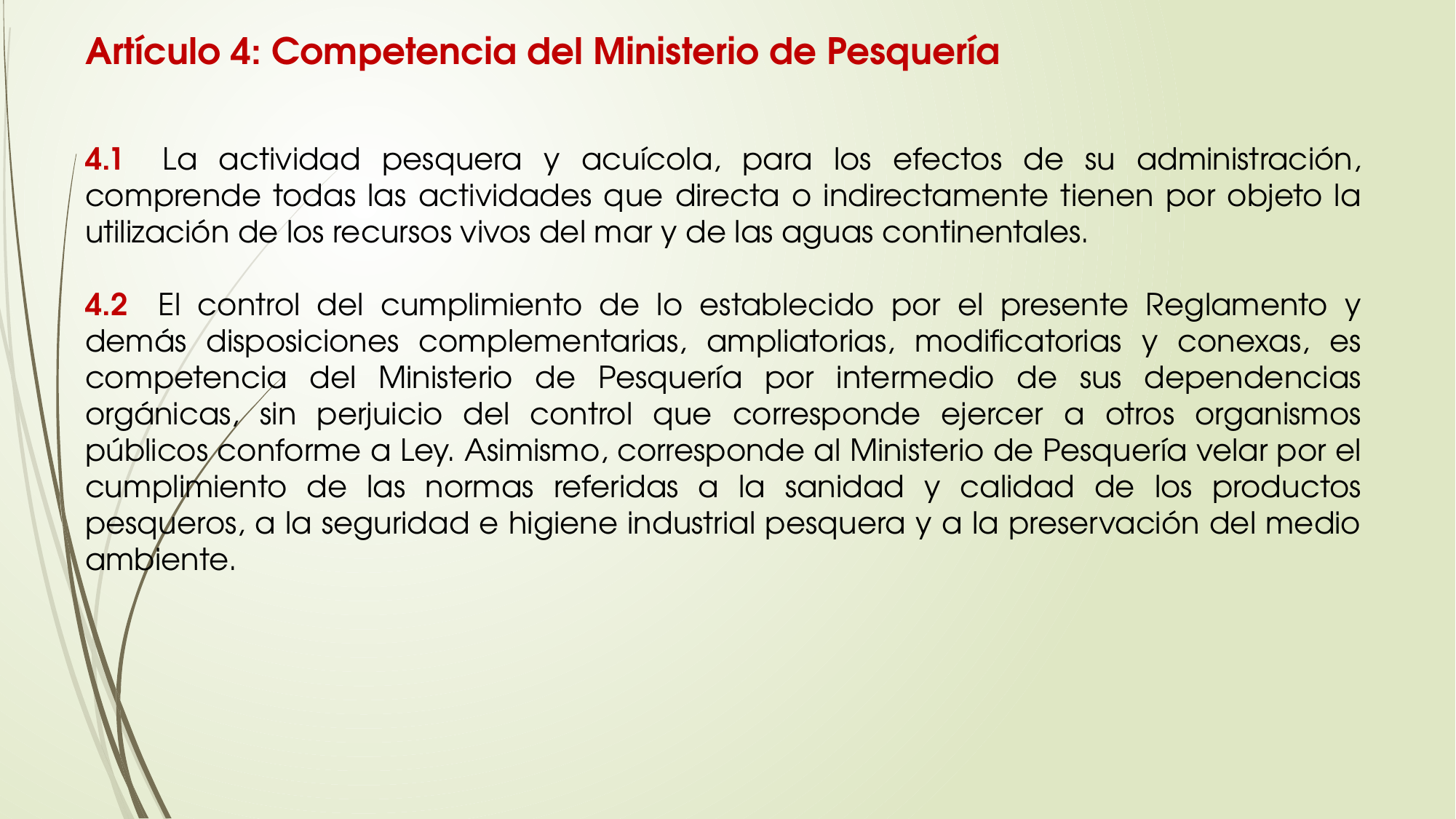

Artículo 4: Competencia del Ministerio de Pesquería
4.1 	La actividad pesquera y acuícola, para los efectos de su administración, comprende todas las actividades que directa o indirectamente tienen por objeto la utilización de los recursos vivos del mar y de las aguas continentales.

4.2 	El control del cumplimiento de lo establecido por el presente Reglamento y demás disposiciones complementarias, ampliatorias, modificatorias y conexas, es competencia del Ministerio de Pesquería por intermedio de sus dependencias orgánicas, sin perjuicio del control que corresponde ejercer a otros organismos públicos conforme a Ley. Asimismo, corresponde al Ministerio de Pesquería velar por el cumplimiento de las normas referidas a la sanidad y calidad de los productos pesqueros, a la seguridad e higiene industrial pesquera y a la preservación del medio ambiente.